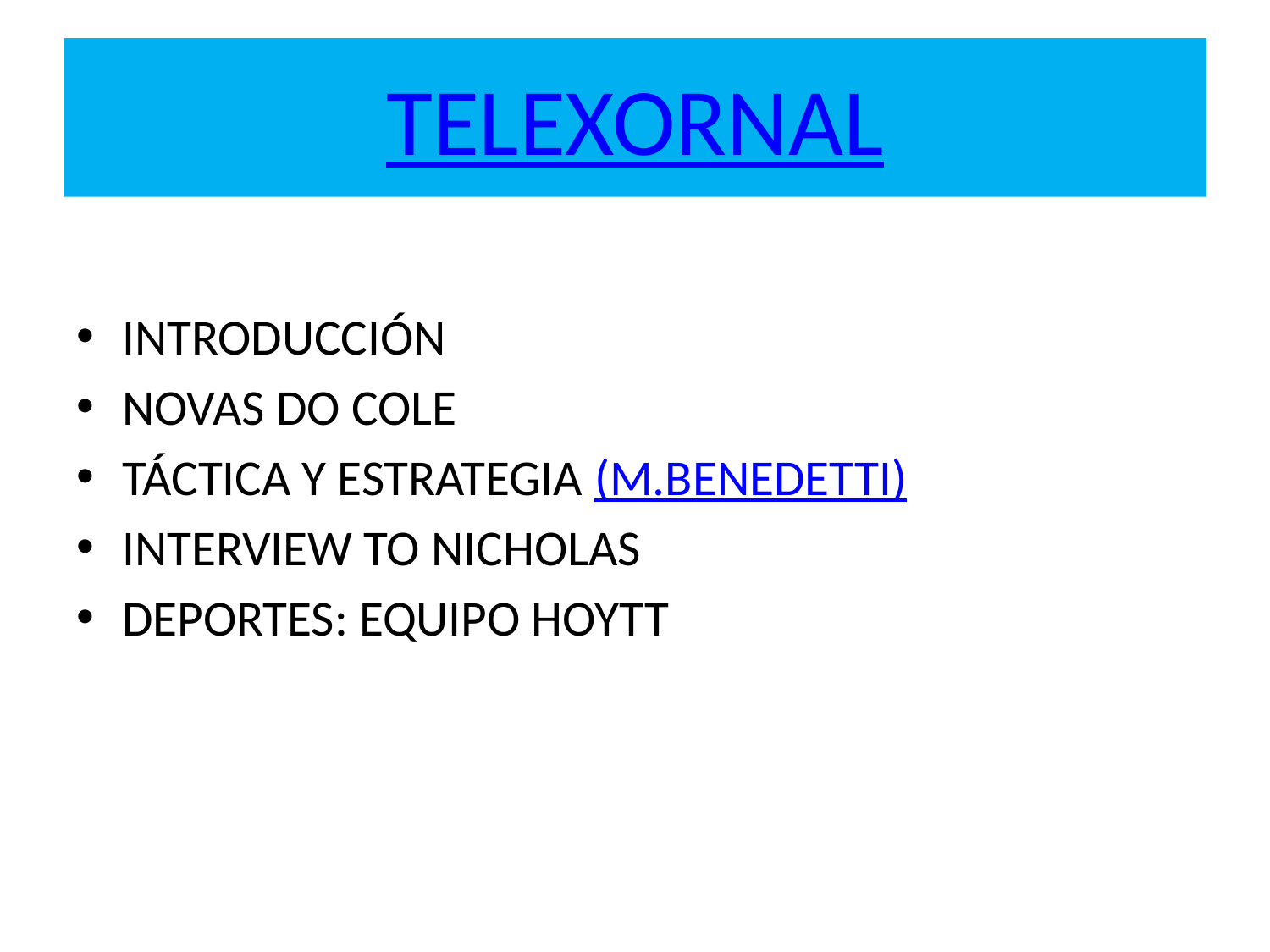

# TELEXORNAL

INTRODUCCIÓN
NOVAS DO COLE
TÁCTICA Y ESTRATEGIA (M.BENEDETTI)
INTERVIEW TO NICHOLAS
DEPORTES: EQUIPO HOYTT